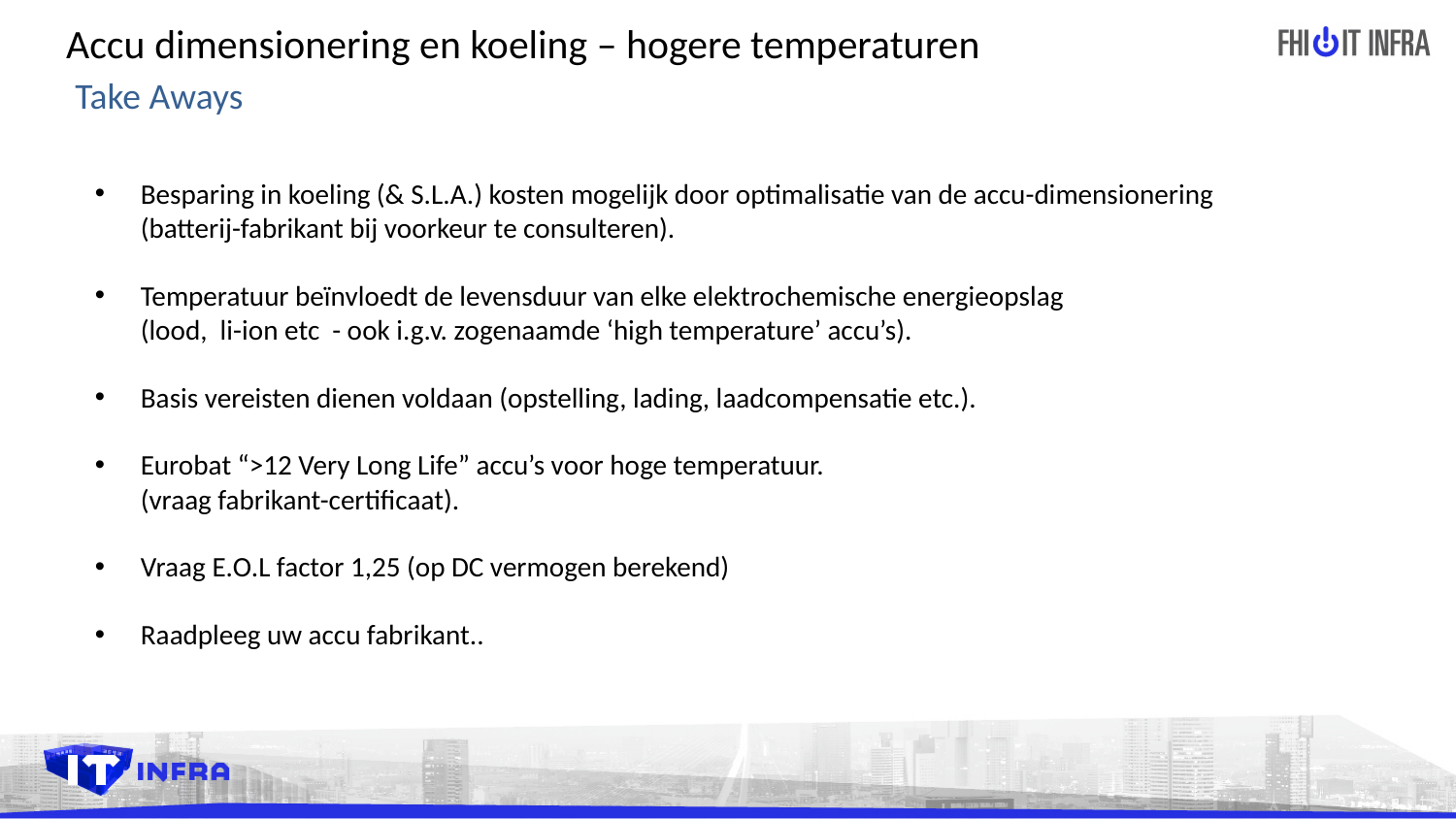

# Accu dimensionering en koeling – hogere temperaturen
Take Aways
Besparing in koeling (& S.L.A.) kosten mogelijk door optimalisatie van de accu-dimensionering
(batterij-fabrikant bij voorkeur te consulteren).
Temperatuur beïnvloedt de levensduur van elke elektrochemische energieopslag
(lood,  li-ion etc  - ook i.g.v. zogenaamde ‘high temperature’ accu’s).
Basis vereisten dienen voldaan (opstelling, lading, laadcompensatie etc.).
Eurobat “>12 Very Long Life” accu’s voor hoge temperatuur.
(vraag fabrikant-certificaat).
Vraag E.O.L factor 1,25 (op DC vermogen berekend)
Raadpleeg uw accu fabrikant..